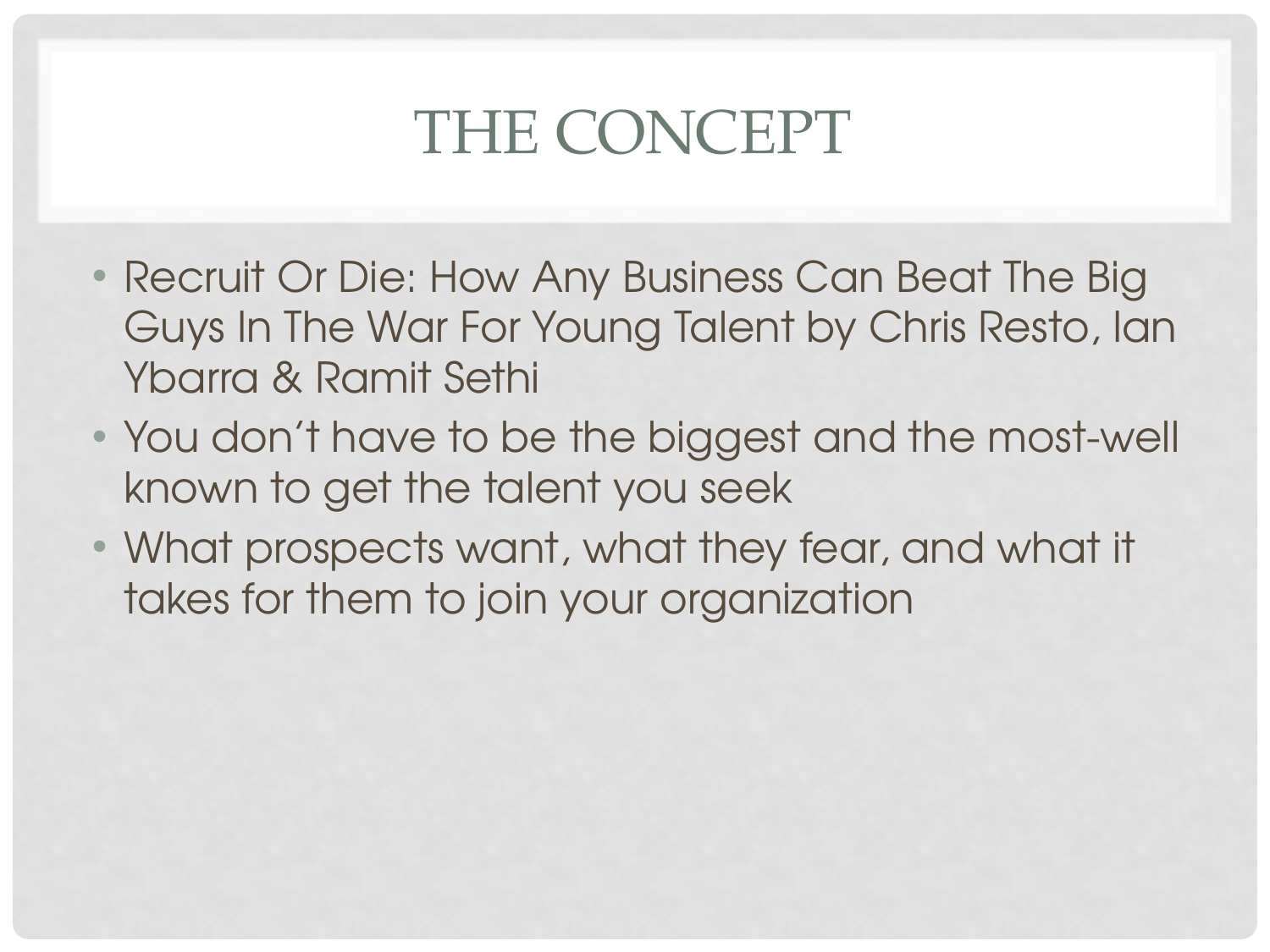

# The Concept
Recruit Or Die: How Any Business Can Beat The Big Guys In The War For Young Talent by Chris Resto, Ian Ybarra & Ramit Sethi
You don’t have to be the biggest and the most-well known to get the talent you seek
What prospects want, what they fear, and what it takes for them to join your organization